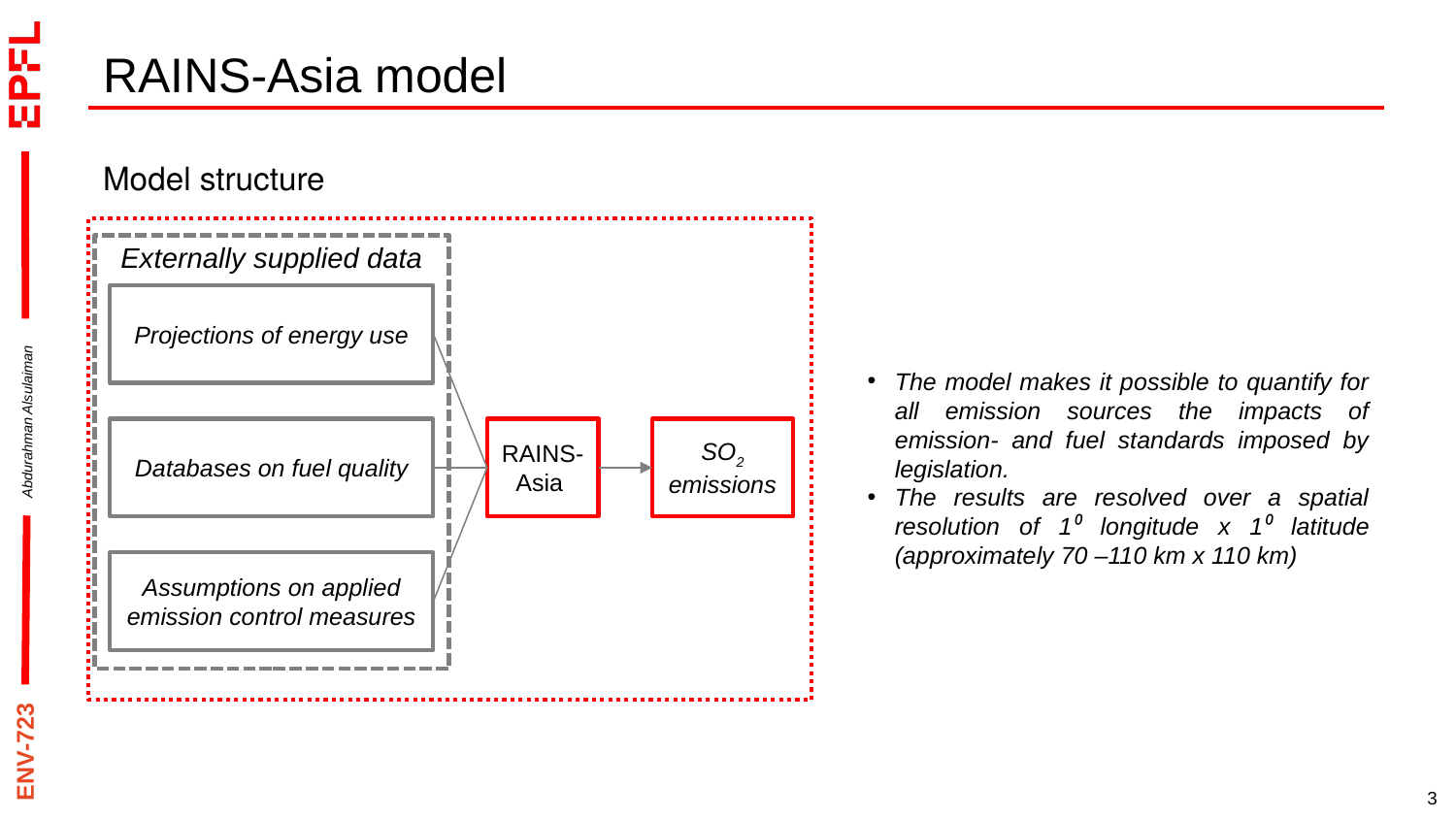

RAINS-Asia model
Model structure

Externally supplied data

Projections of energy use
Databases on fuel quality
Assumptions on applied emission control measures
The model makes it possible to quantify for all emission sources the impacts of emission- and fuel standards imposed by legislation.
The results are resolved over a spatial resolution of 1⁰ longitude x 1⁰ latitude (approximately 70 –110 km x 110 km)

Abdurahman Alsulaiman
RAINS- Asia
SO2 emissions

ENV-723
3